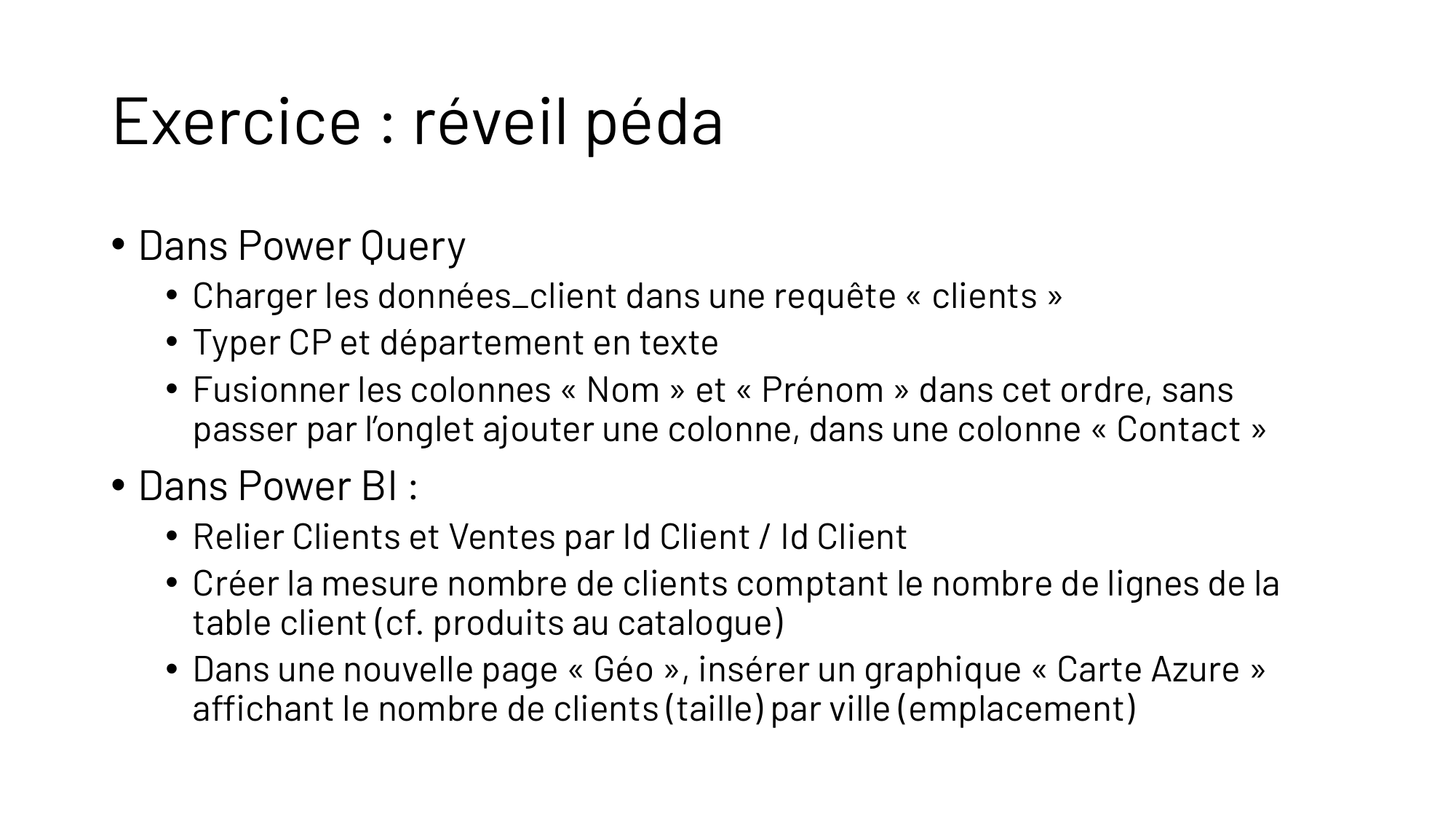

# Exercice : réveil péda
Dans Power Query
Charger les données_client dans une requête « clients »
Typer CP et département en texte
Fusionner les colonnes « Nom » et « Prénom » dans cet ordre, sans passer par l’onglet ajouter une colonne, dans une colonne « Contact »
Dans Power BI :
Relier Clients et Ventes par Id Client / Id Client
Créer la mesure nombre de clients comptant le nombre de lignes de la table client (cf. produits au catalogue)
Dans une nouvelle page « Géo », insérer un graphique « Carte Azure » affichant le nombre de clients (taille) par ville (emplacement)